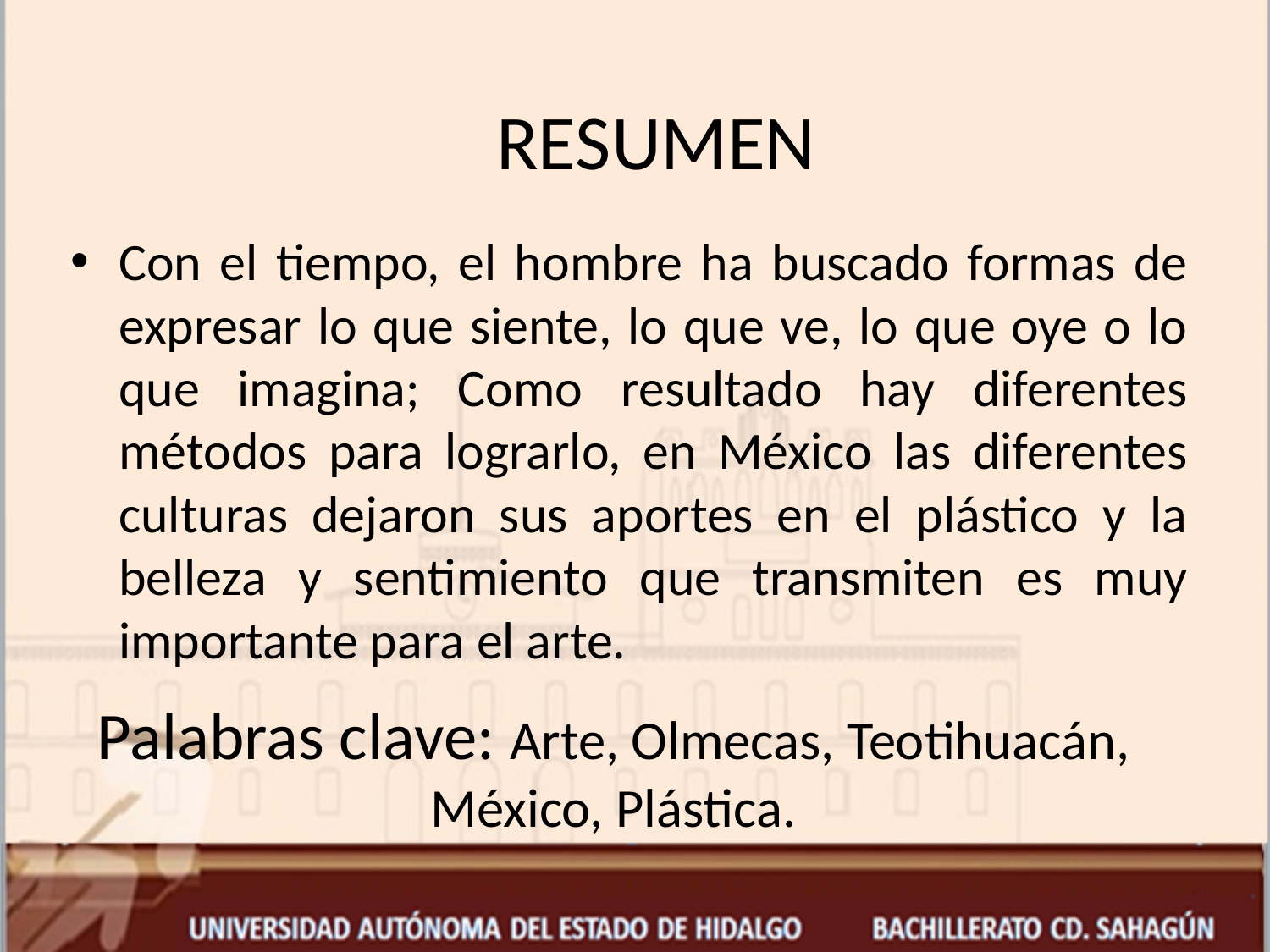

RESUMEN
Con el tiempo, el hombre ha buscado formas de expresar lo que siente, lo que ve, lo que oye o lo que imagina; Como resultado hay diferentes métodos para lograrlo, en México las diferentes culturas dejaron sus aportes en el plástico y la belleza y sentimiento que transmiten es muy importante para el arte.
# Palabras clave: Arte, Olmecas, Teotihuacán, México, Plástica.